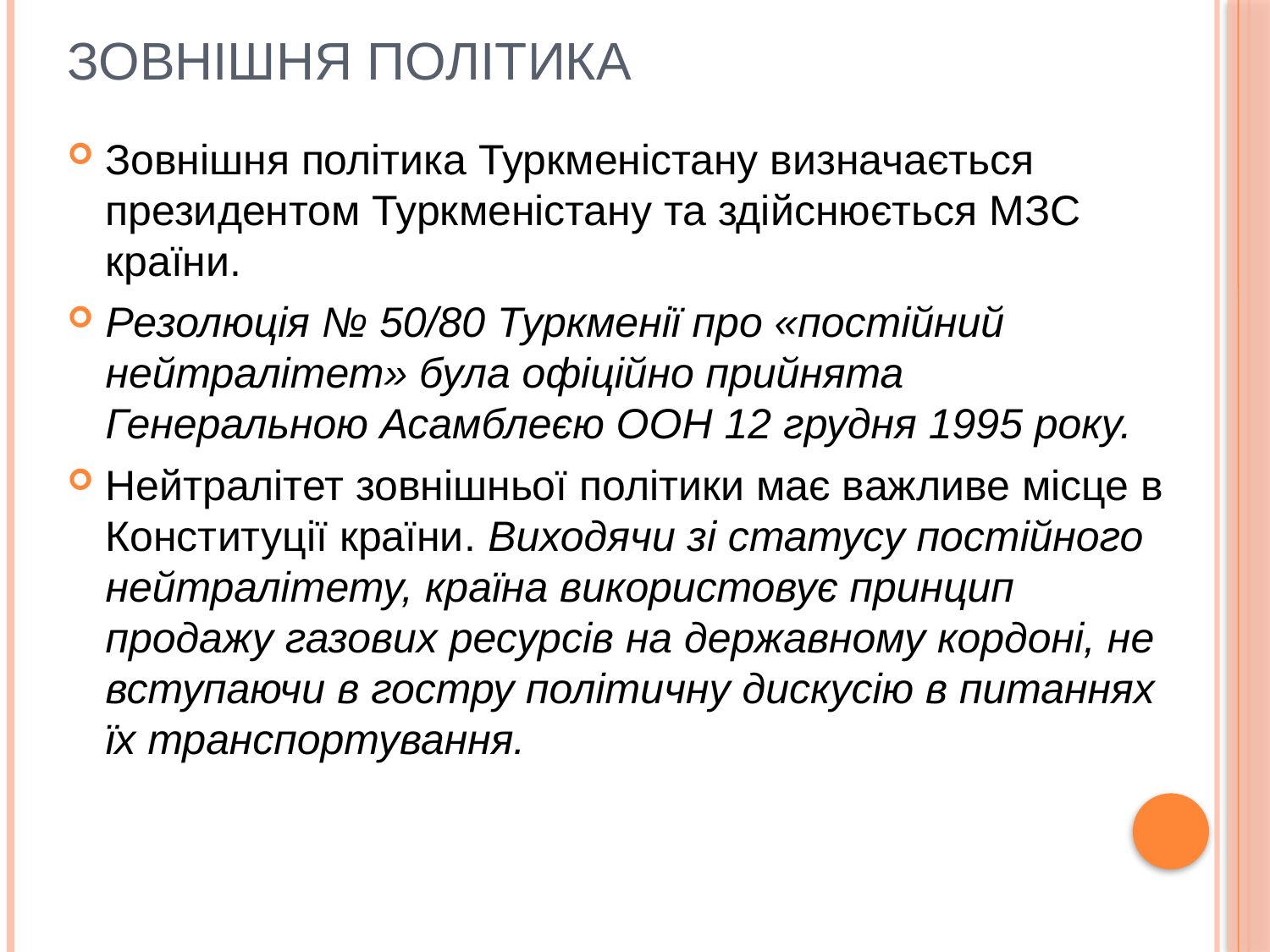

# Зовнішня політика
Зовнішня політика Туркменістану визначається президентом Туркменістану та здійснюється МЗС країни.
Резолюція № 50/80 Туркменії про «постійний нейтралітет» була офіційно прийнята Генеральною Асамблеєю ООН 12 грудня 1995 року.
Нейтралітет зовнішньої політики має важливе місце в Конституції країни. Виходячи зі статусу постійного нейтралітету, країна використовує принцип продажу газових ресурсів на державному кордоні, не вступаючи в гостру політичну дискусію в питаннях їх транспортування.